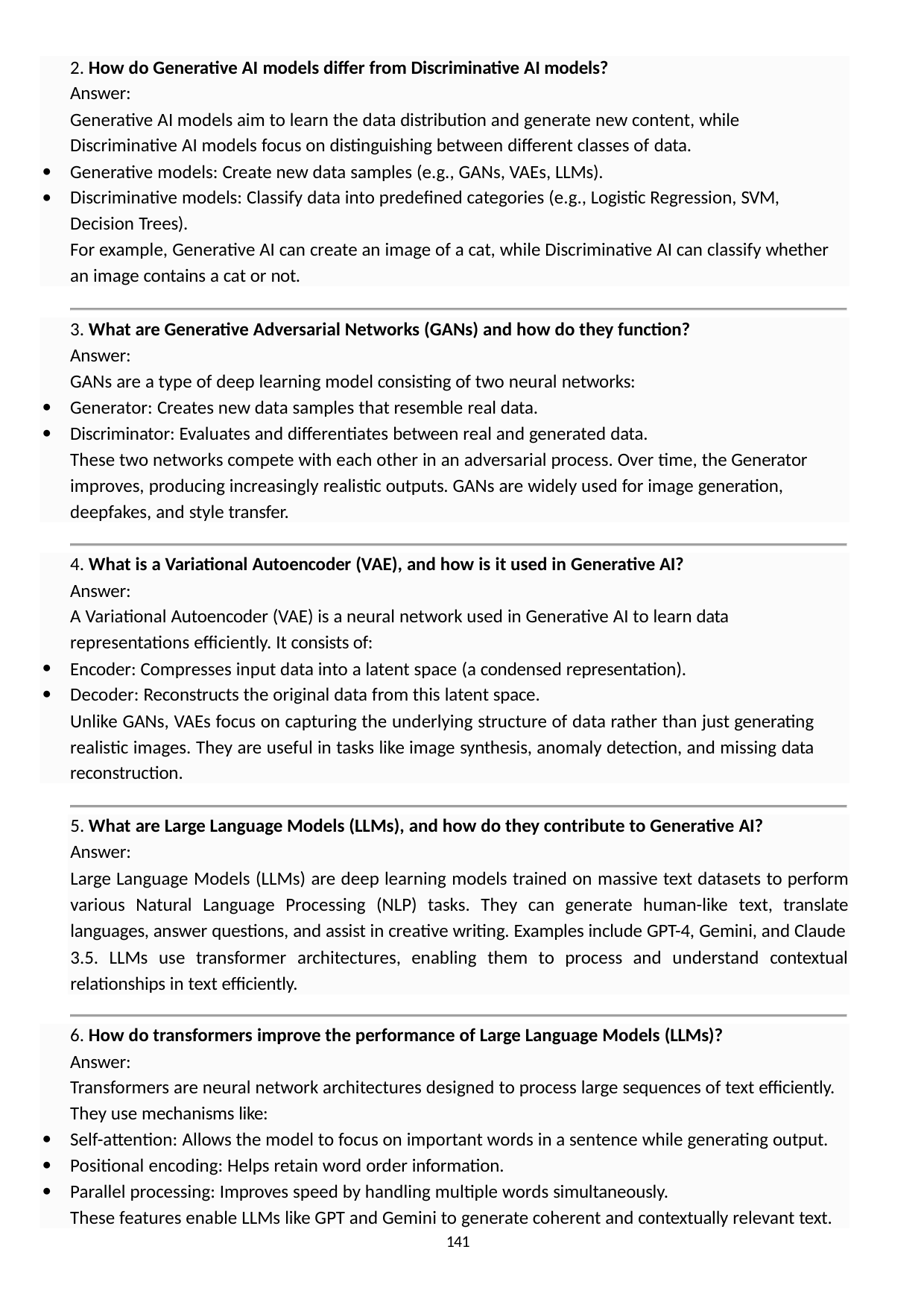

2. How do Generative AI models differ from Discriminative AI models?
Answer:
Generative AI models aim to learn the data distribution and generate new content, while Discriminative AI models focus on distinguishing between different classes of data.
Generative models: Create new data samples (e.g., GANs, VAEs, LLMs).
Discriminative models: Classify data into predefined categories (e.g., Logistic Regression, SVM, Decision Trees).
For example, Generative AI can create an image of a cat, while Discriminative AI can classify whether an image contains a cat or not.

3. What are Generative Adversarial Networks (GANs) and how do they function?
Answer:
GANs are a type of deep learning model consisting of two neural networks:
Generator: Creates new data samples that resemble real data.
Discriminator: Evaluates and differentiates between real and generated data.
These two networks compete with each other in an adversarial process. Over time, the Generator improves, producing increasingly realistic outputs. GANs are widely used for image generation, deepfakes, and style transfer.

4. What is a Variational Autoencoder (VAE), and how is it used in Generative AI?
Answer:
A Variational Autoencoder (VAE) is a neural network used in Generative AI to learn data representations efficiently. It consists of:
Encoder: Compresses input data into a latent space (a condensed representation).
Decoder: Reconstructs the original data from this latent space.
Unlike GANs, VAEs focus on capturing the underlying structure of data rather than just generating realistic images. They are useful in tasks like image synthesis, anomaly detection, and missing data reconstruction.

5. What are Large Language Models (LLMs), and how do they contribute to Generative AI?
Answer:
Large Language Models (LLMs) are deep learning models trained on massive text datasets to perform various Natural Language Processing (NLP) tasks. They can generate human-like text, translate languages, answer questions, and assist in creative writing. Examples include GPT-4, Gemini, and Claude
3.5. LLMs use transformer architectures, enabling them to process and understand contextual relationships in text efficiently.

6. How do transformers improve the performance of Large Language Models (LLMs)?
Answer:
Transformers are neural network architectures designed to process large sequences of text efficiently. They use mechanisms like:
Self-attention: Allows the model to focus on important words in a sentence while generating output.
Positional encoding: Helps retain word order information.
Parallel processing: Improves speed by handling multiple words simultaneously.
These features enable LLMs like GPT and Gemini to generate coherent and contextually relevant text.
141